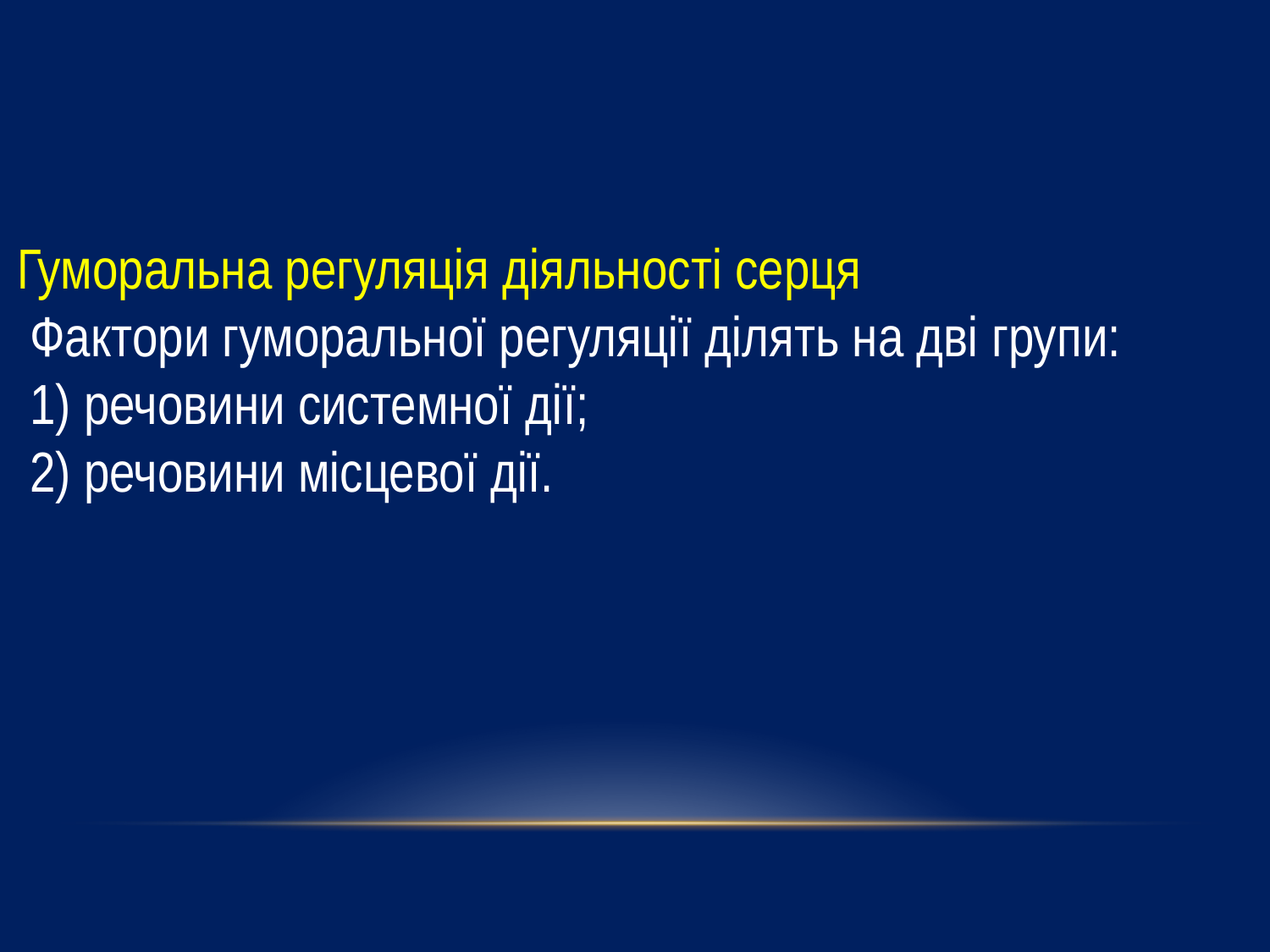

Гуморальна регуляція діяльності серця
 Фактори гуморальної регуляції ділять на дві групи:
 1) речовини системної дії;
 2) речовини місцевої дії.